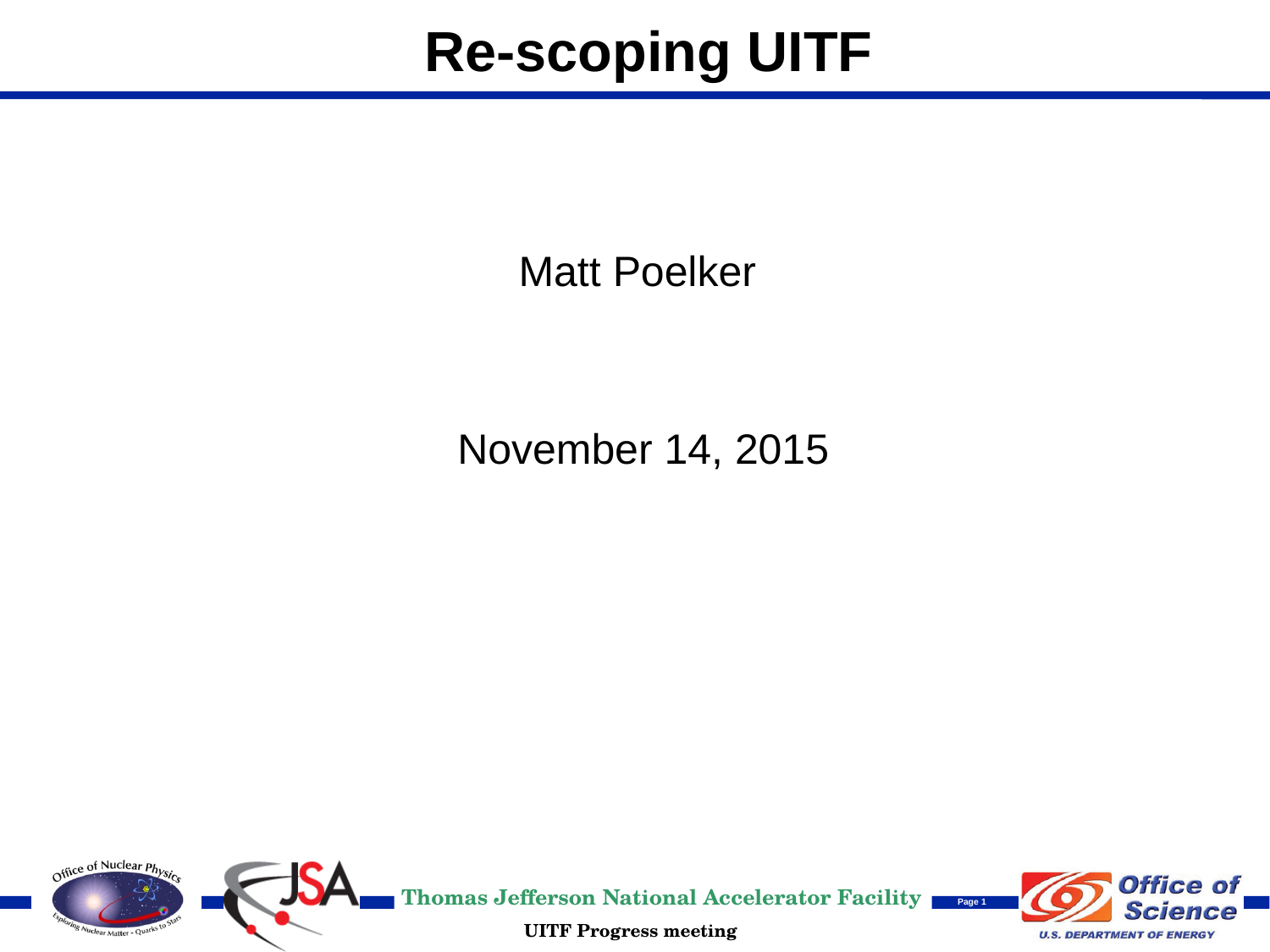

# Re-scoping UITF

Matt Poelker

November 14, 2015